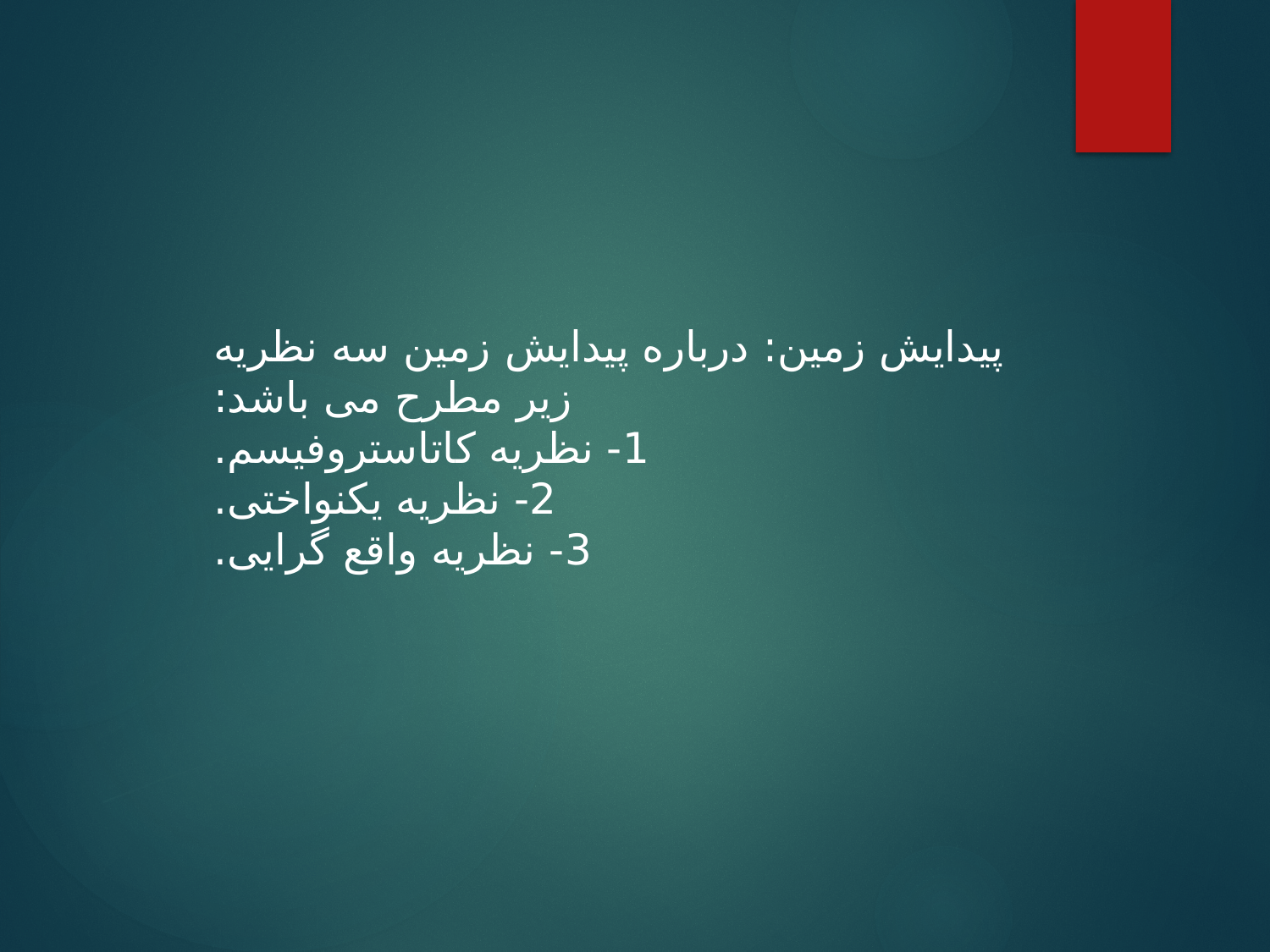

پیدایش زمین: درباره پیدایش زمین سه نظریه زیر مطرح می باشد:
1- نظریه کاتاستروفیسم.
2- نظریه یکنواختی.
3- نظریه واقع گرایی.